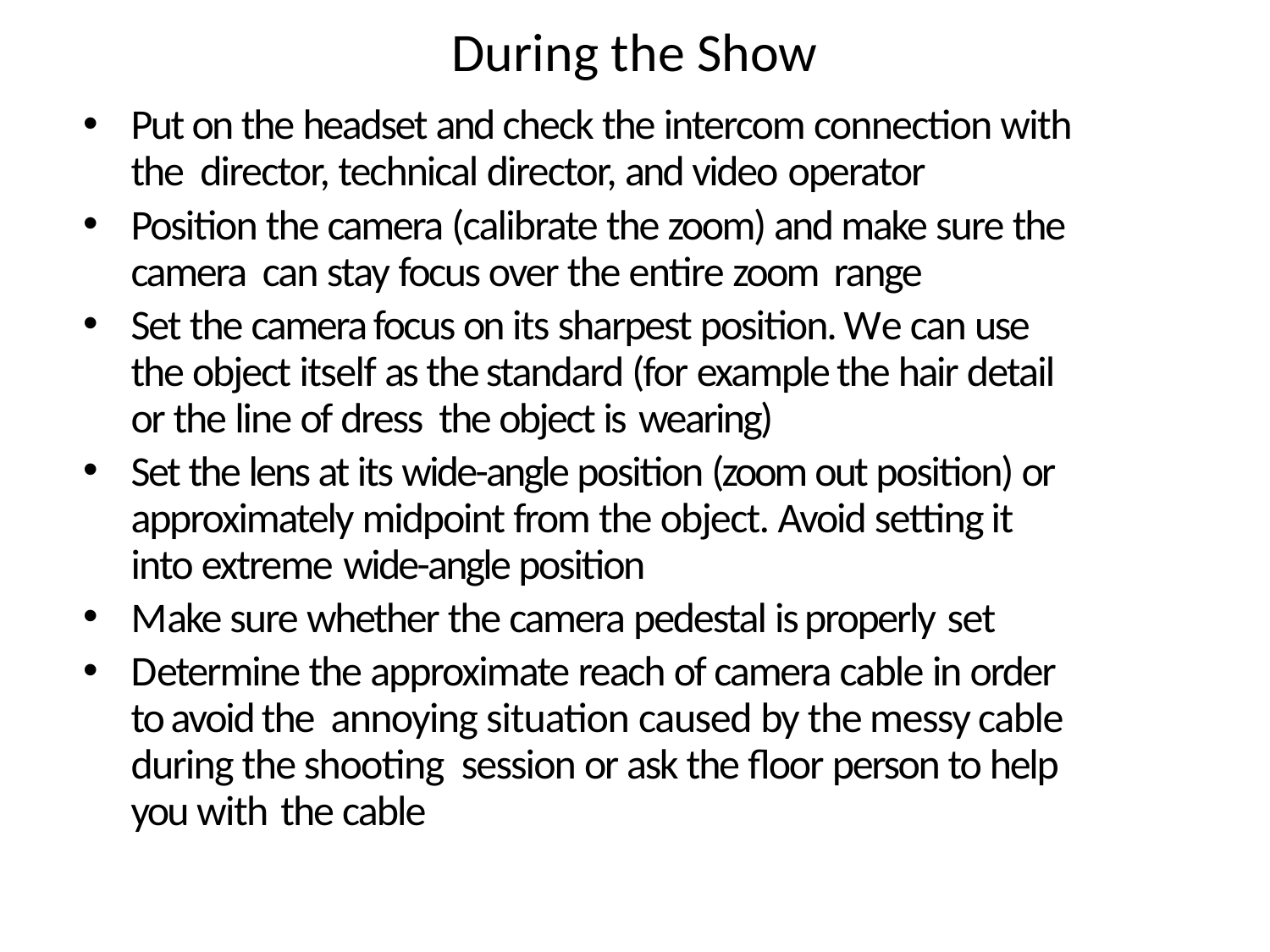

# During the Show
Put on the headset and check the intercom connection with the  director, technical director, and video operator
Position the camera (calibrate the zoom) and make sure the camera  can stay focus over the entire zoom range
Set the camera focus on its sharpest position. We can use the object itself as the standard (for example the hair detail or the line of dress  the object is wearing)
Set the lens at its wide-angle position (zoom out position) or  approximately midpoint from the object. Avoid setting it into extreme wide-angle position
Make sure whether the camera pedestal is properly set
Determine the approximate reach of camera cable in order to avoid the  annoying situation caused by the messy cable during the shooting  session or ask the floor person to help you with the cable